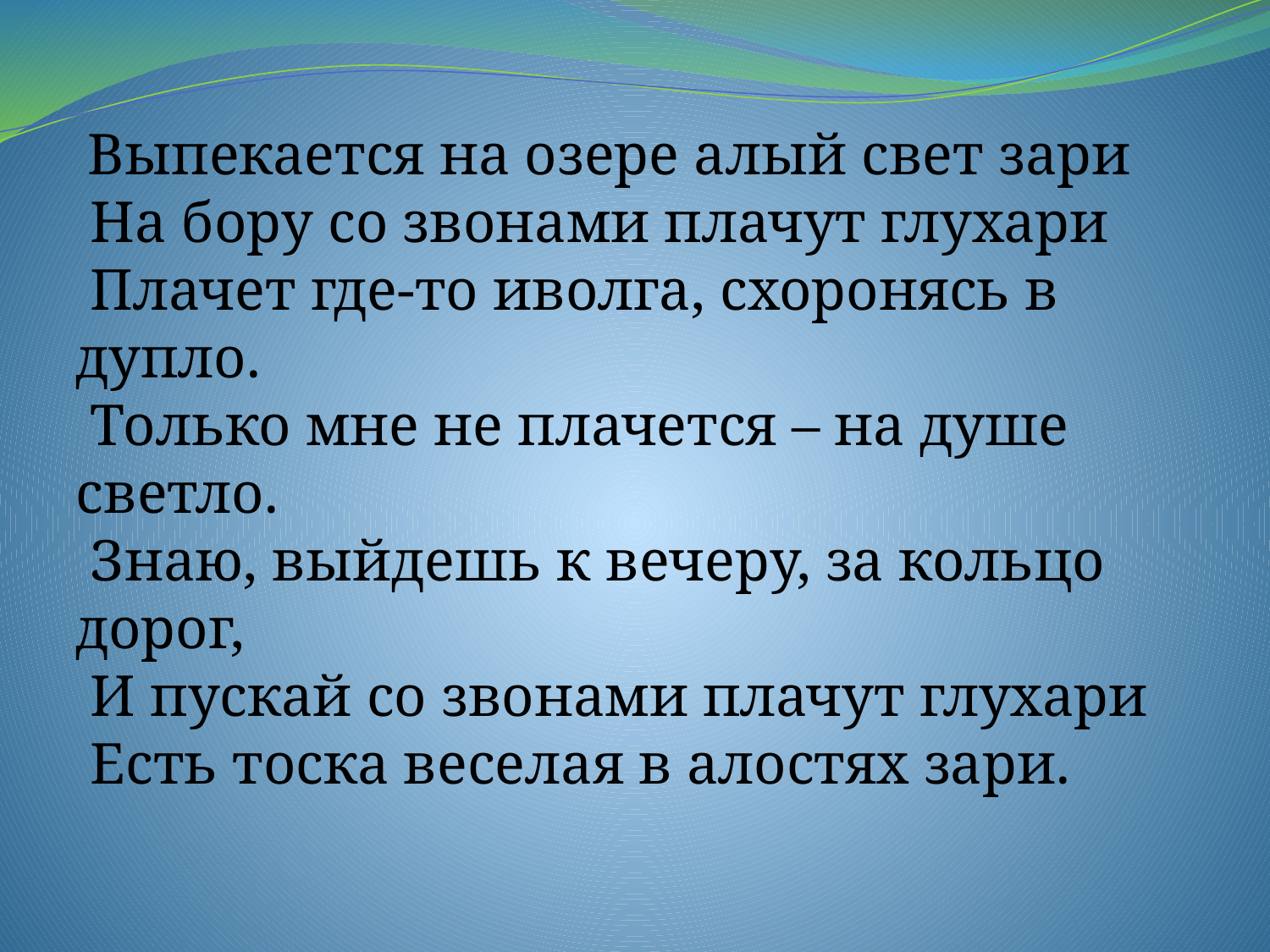

#

 Выпекается на озере алый свет зари 
 На бору со звонами плачут глухари 
 Плачет где-то иволга, схоронясь в дупло. 
 Только мне не плачется – на душе светло. 
 Знаю, выйдешь к вечеру, за кольцо дорог, 
 И пускай со звонами плачут глухари 
 Есть тоска веселая в алостях зари.